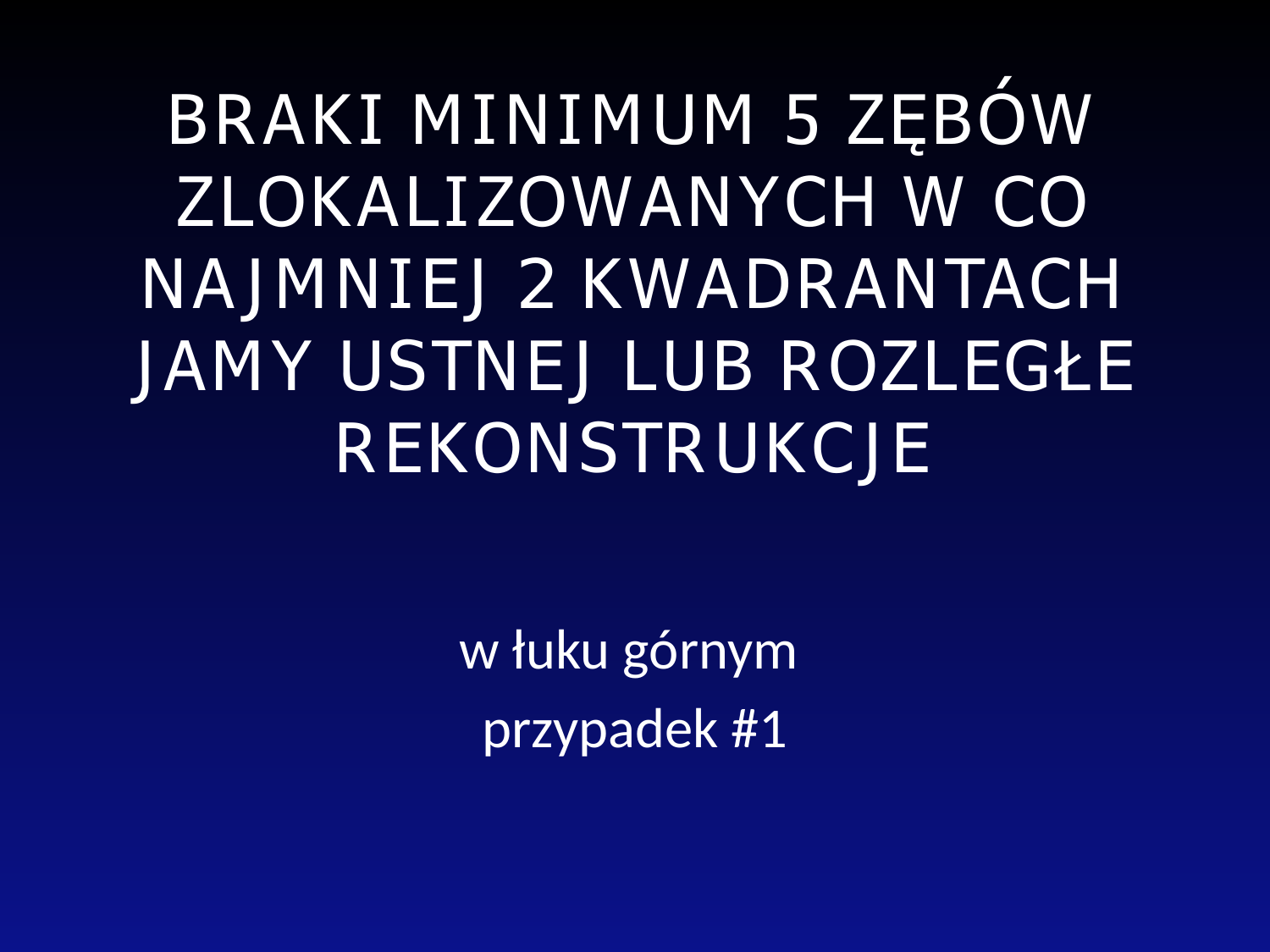

# BRAKI MINIMUM 5 ZĘBÓW ZLOKALIZOWANYCH W CO NAJMNIEJ 2 KWADRANTACH JAMY USTNEJ LUB ROZLEGŁE REKONSTRUKCJE
w łuku górnym
przypadek #1